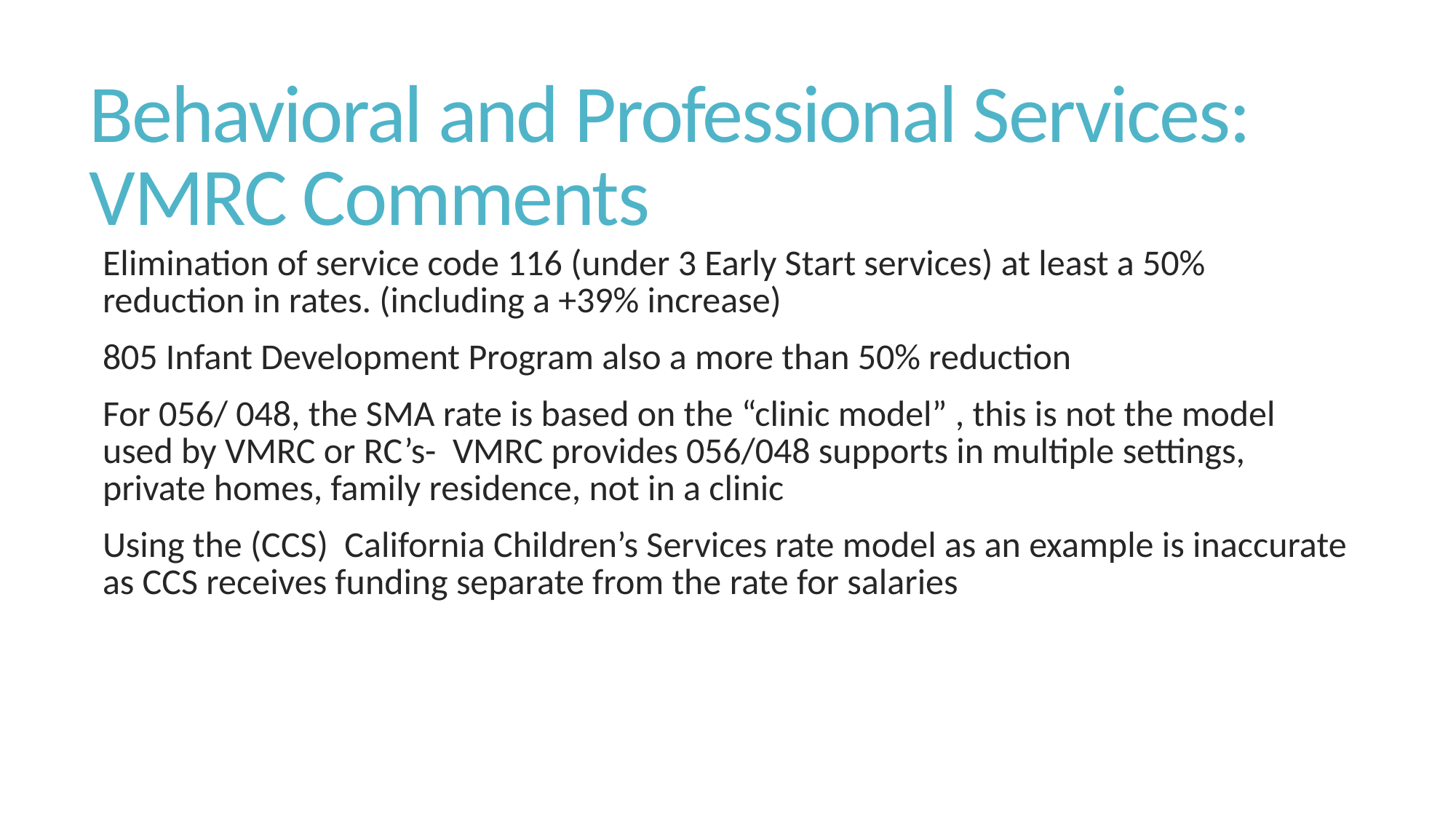

# Behavioral and Professional Services: VMRC Comments
Elimination of service code 116 (under 3 Early Start services) at least a 50% reduction in rates. (including a +39% increase)
805 Infant Development Program also a more than 50% reduction
For 056/ 048, the SMA rate is based on the “clinic model” , this is not the model used by VMRC or RC’s-  VMRC provides 056/048 supports in multiple settings, private homes, family residence, not in a clinic
Using the (CCS)  California Children’s Services rate model as an example is inaccurate as CCS receives funding separate from the rate for salaries